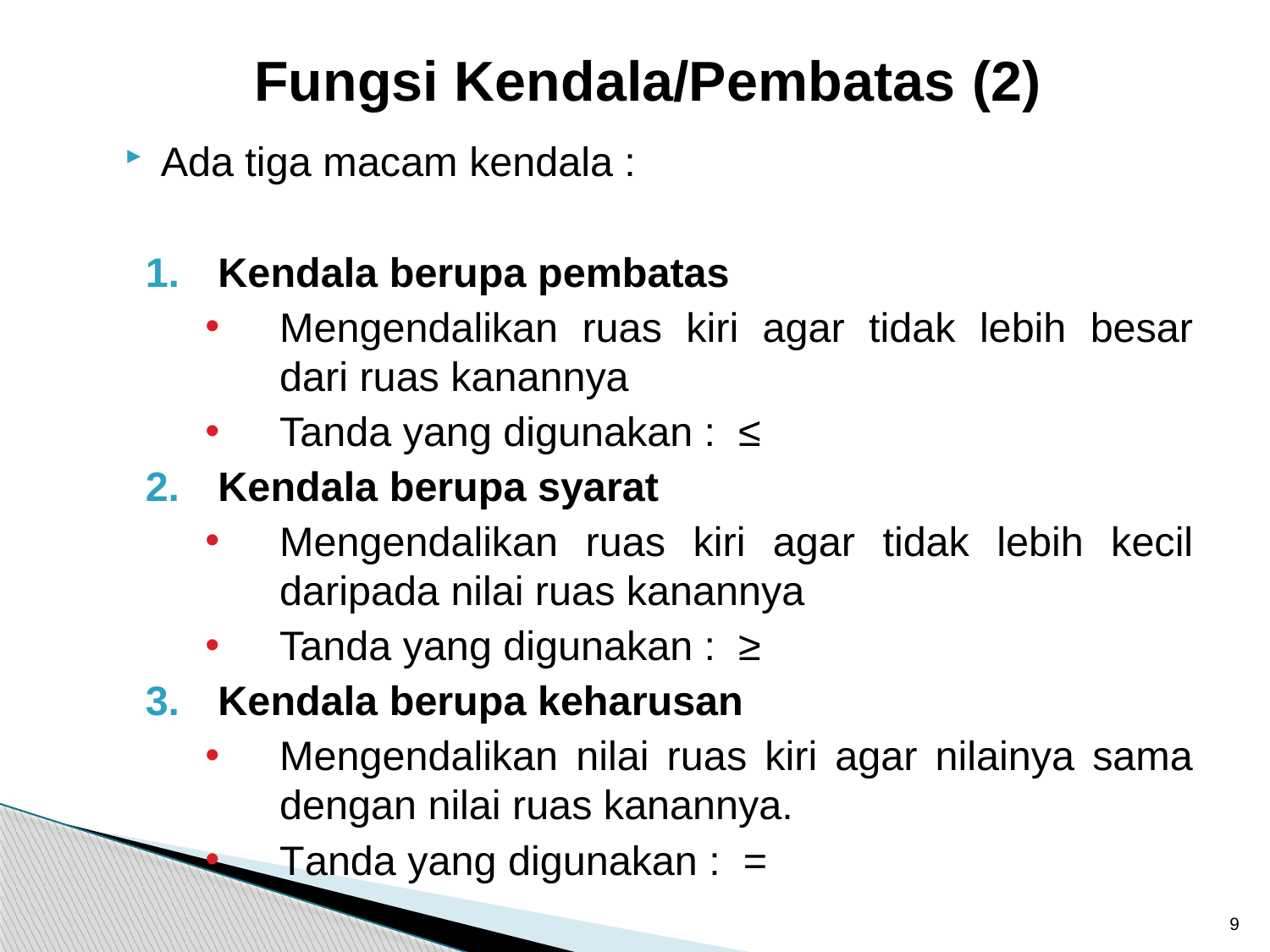

# Fungsi Kendala/Pembatas (2)
Ada tiga macam kendala :

Kendala berupa pembatas
Mengendalikan ruas kiri agar tidak lebih besar dari ruas kanannya
Tanda yang digunakan :  ≤
Kendala berupa syarat
Mengendalikan ruas kiri agar tidak lebih kecil daripada nilai ruas kanannya
Tanda yang digunakan :  ≥
Kendala berupa keharusan
Mengendalikan nilai ruas kiri agar nilainya sama dengan nilai ruas kanannya.
Tanda yang digunakan :  =
9